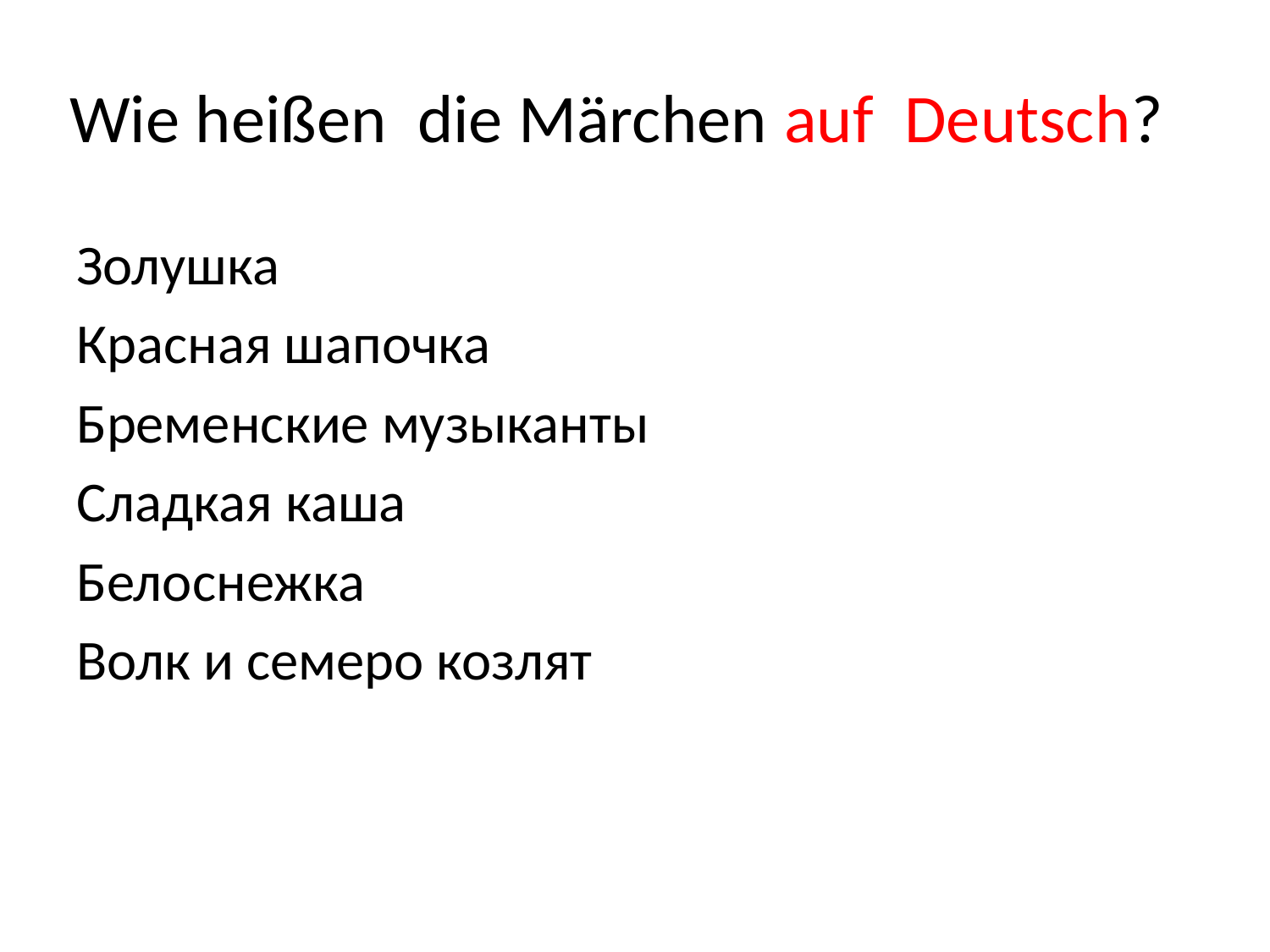

# Wie heißen  die Märchen auf  Deutsch?
Золушка
Красная шапочка
Бременские музыканты
Сладкая каша
Белоснежка
Волк и семеро козлят